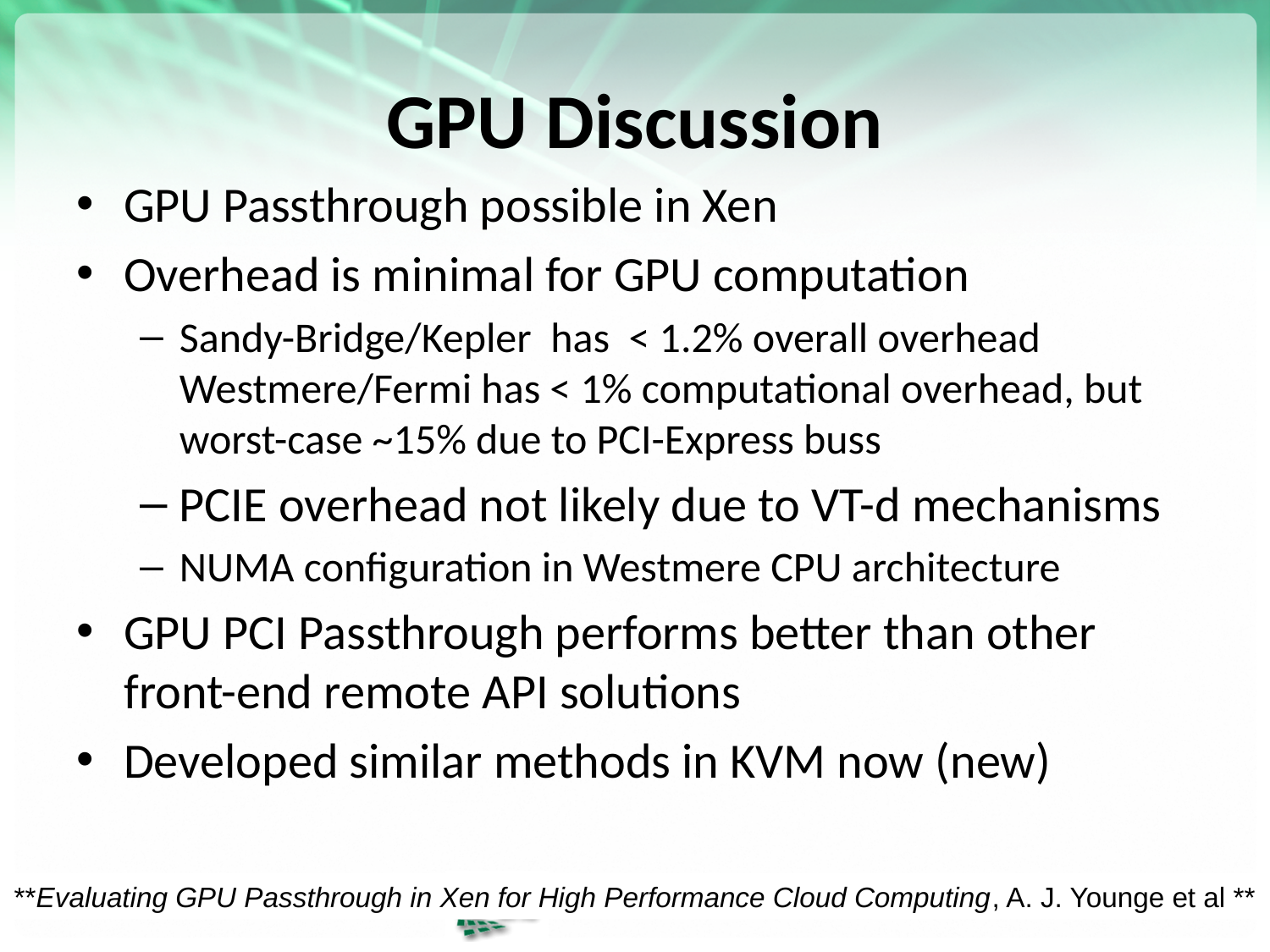

# GPU Discussion
GPU Passthrough possible in Xen
Overhead is minimal for GPU computation
Sandy-Bridge/Kepler  has  < 1.2% overall overhead Westmere/Fermi has < 1% computational overhead, but worst-case ~15% due to PCI-Express buss
PCIE overhead not likely due to VT-d mechanisms
NUMA configuration in Westmere CPU architecture
GPU PCI Passthrough performs better than other front-end remote API solutions
Developed similar methods in KVM now (new)

**Evaluating GPU Passthrough in Xen for High Performance Cloud Computing, A. J. Younge et al **
15